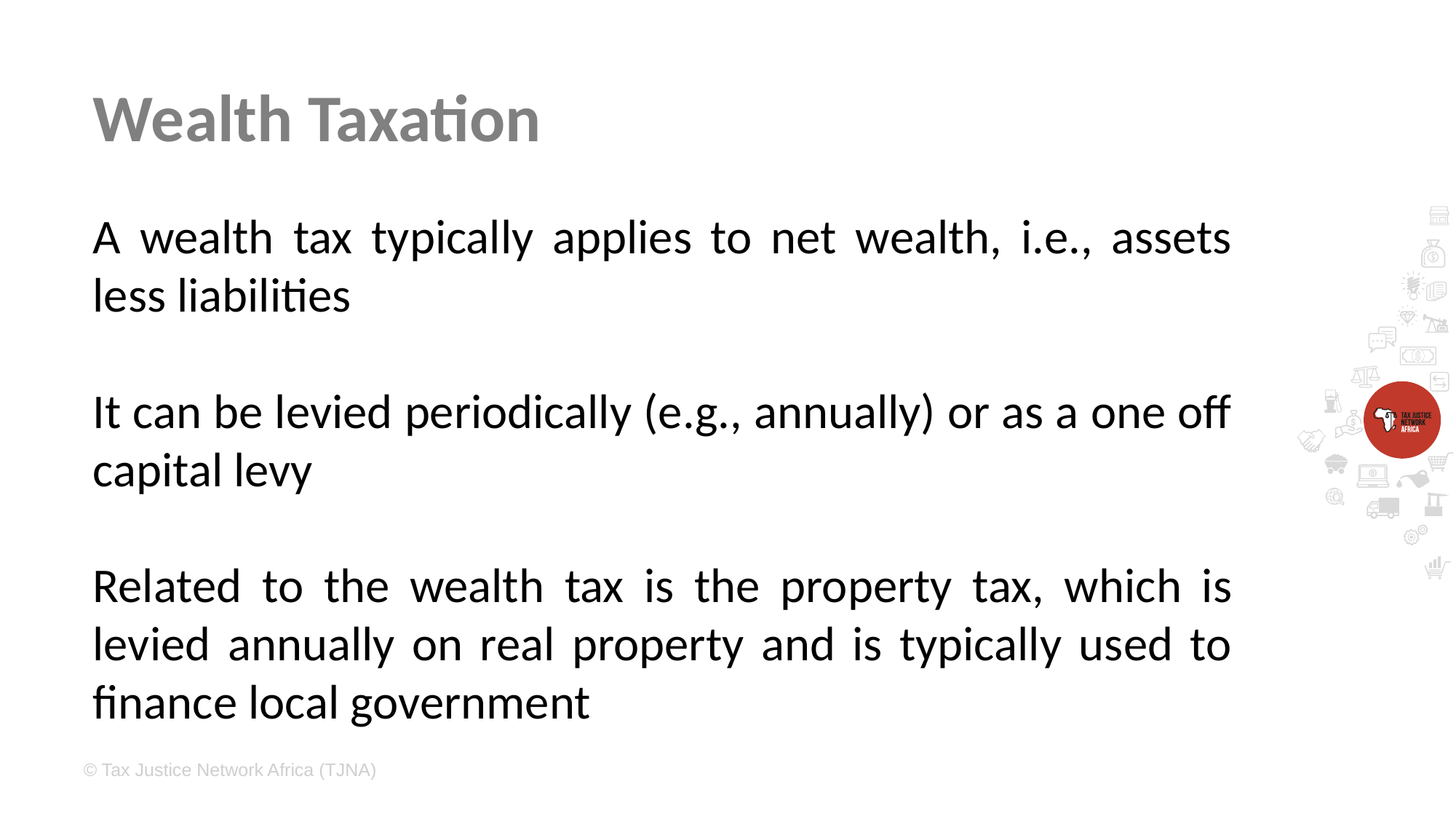

Wealth Taxation
A wealth tax typically applies to net wealth, i.e., assets less liabilities

It can be levied periodically (e.g., annually) or as a one off capital levy

Related to the wealth tax is the property tax, which is levied annually on real property and is typically used to finance local government